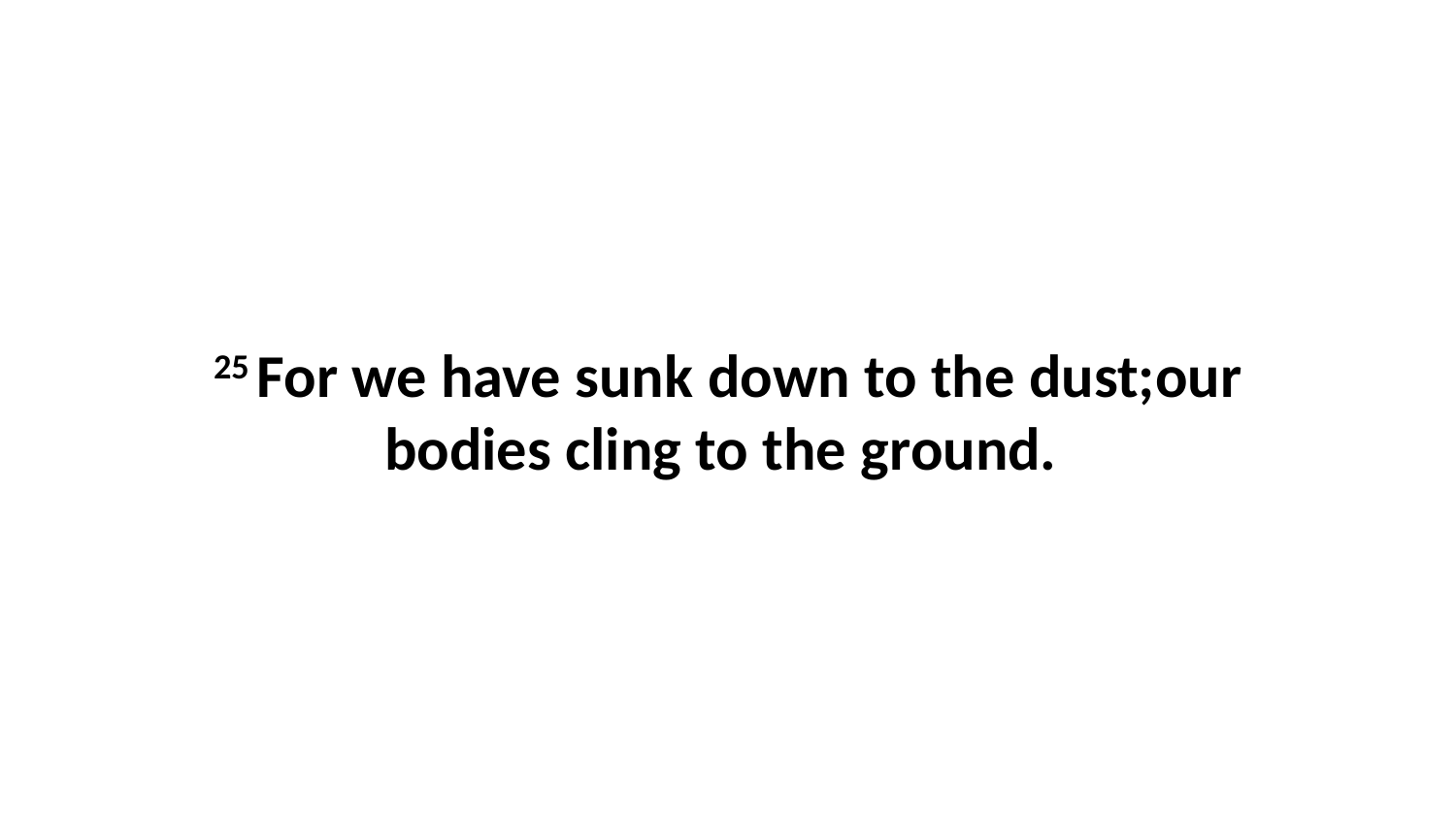

25 For we have sunk down to the dust;our bodies cling to the ground.